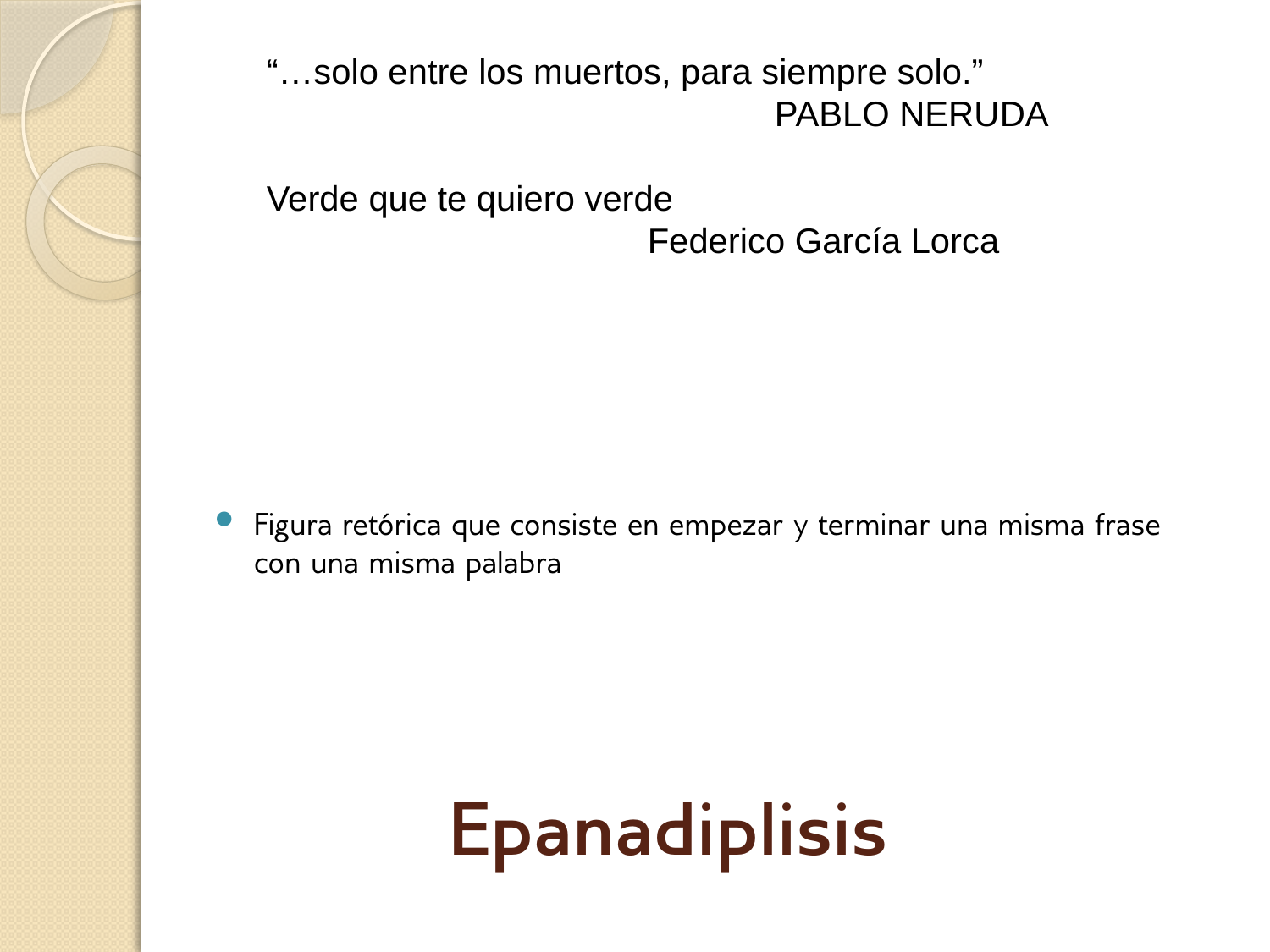

“…solo entre los muertos, para siempre solo.”
				PABLO NERUDA

Verde que te quiero verde
			Federico García Lorca
Figura retórica que consiste en empezar y terminar una misma frase con una misma palabra
# Epanadiplisis